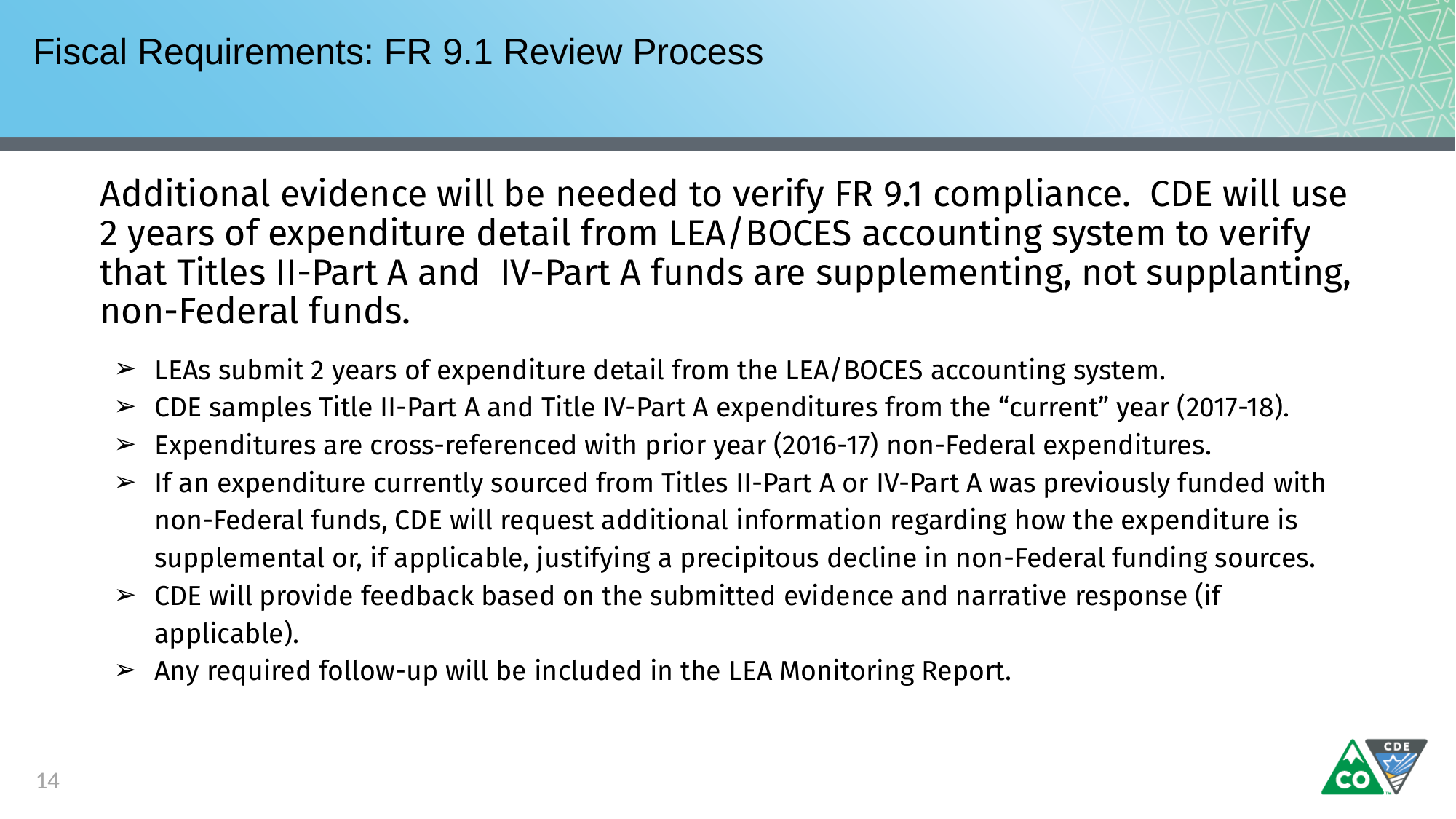

# Fiscal Requirements: FR 9.1 Review Process
Additional evidence will be needed to verify FR 9.1 compliance.  CDE will use 2 years of expenditure detail from LEA/BOCES accounting system to verify that Titles II-Part A and  IV-Part A funds are supplementing, not supplanting, non-Federal funds.
LEAs submit 2 years of expenditure detail from the LEA/BOCES accounting system.
CDE samples Title II-Part A and Title IV-Part A expenditures from the “current” year (2017-18).
Expenditures are cross-referenced with prior year (2016-17) non-Federal expenditures.
If an expenditure currently sourced from Titles II-Part A or IV-Part A was previously funded with non-Federal funds, CDE will request additional information regarding how the expenditure is supplemental or, if applicable, justifying a precipitous decline in non-Federal funding sources.
CDE will provide feedback based on the submitted evidence and narrative response (if applicable).
Any required follow-up will be included in the LEA Monitoring Report.
14